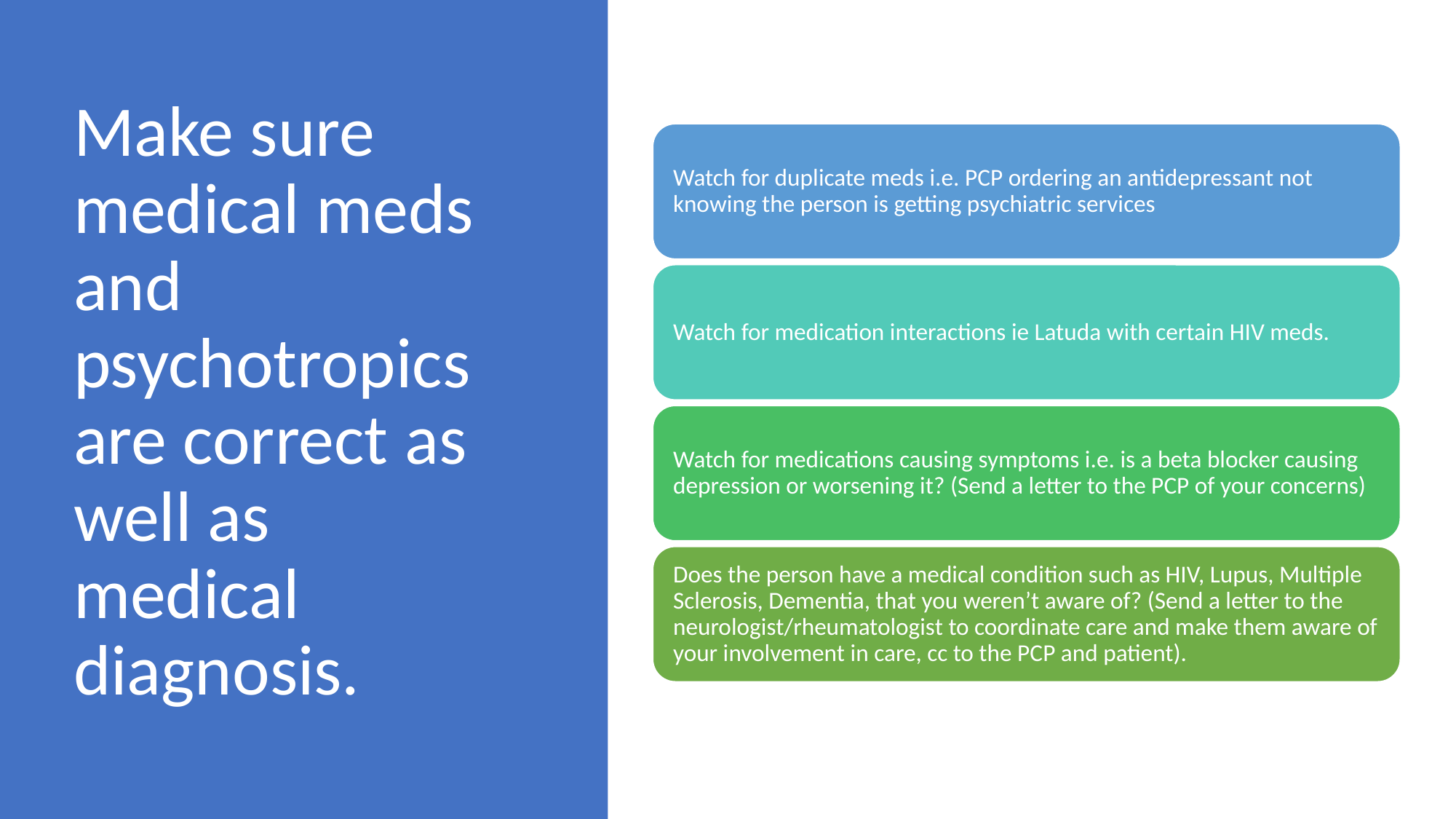

# Make sure medical meds and psychotropics are correct as well as medical diagnosis.
Watch for duplicate meds i.e. PCP ordering an antidepressant not knowing the person is getting psychiatric services
Watch for medication interactions ie Latuda with certain HIV meds.
Watch for medications causing symptoms i.e. is a beta blocker causing depression or worsening it? (Send a letter to the PCP of your concerns)
Does the person have a medical condition such as HIV, Lupus, Multiple Sclerosis, Dementia, that you weren’t aware of? (Send a letter to the neurologist/rheumatologist to coordinate care and make them aware of your involvement in care, cc to the PCP and patient).